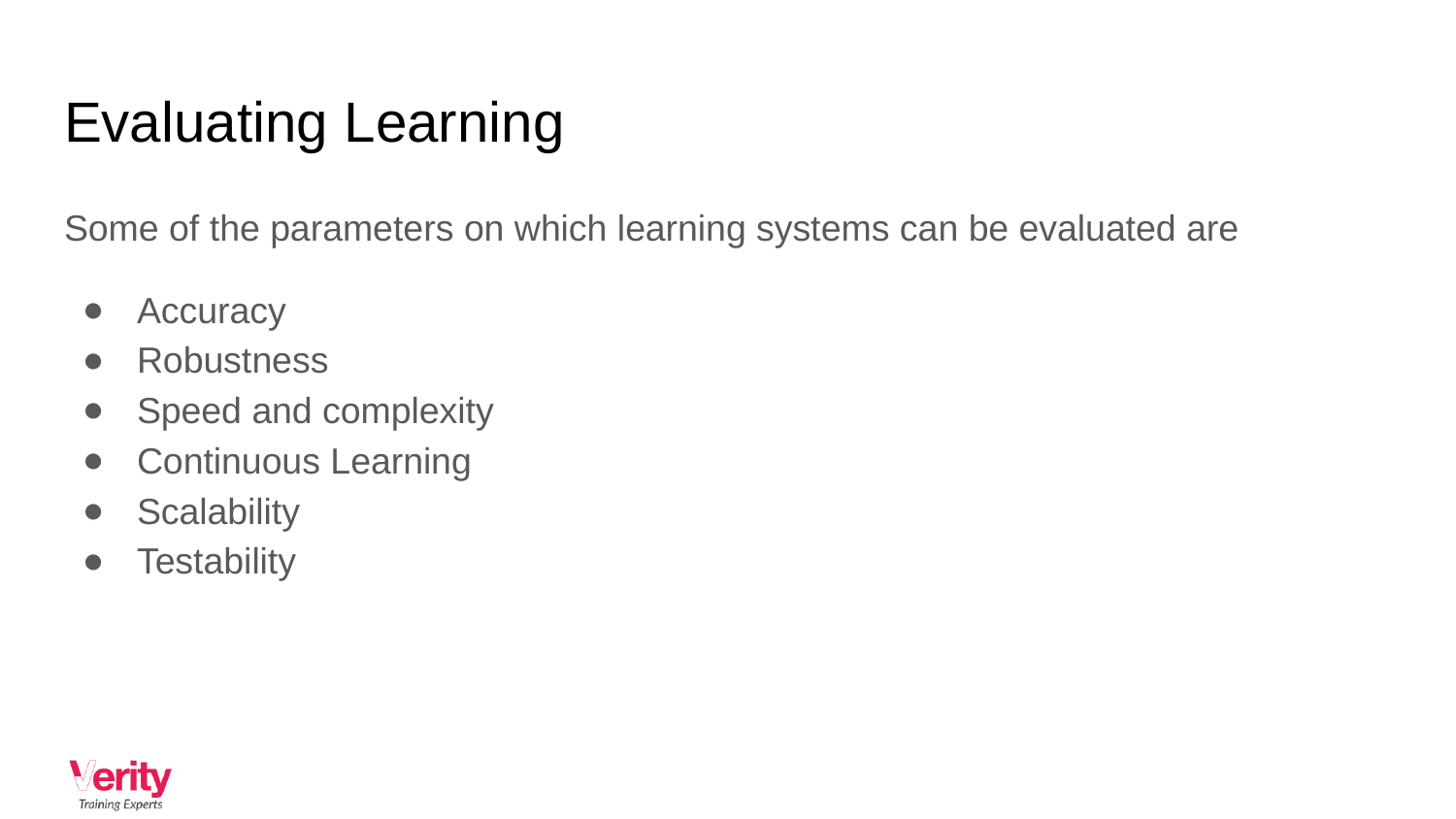

# Evaluating Learning
Some of the parameters on which learning systems can be evaluated are
Accuracy
Robustness
Speed and complexity
Continuous Learning
Scalability
Testability